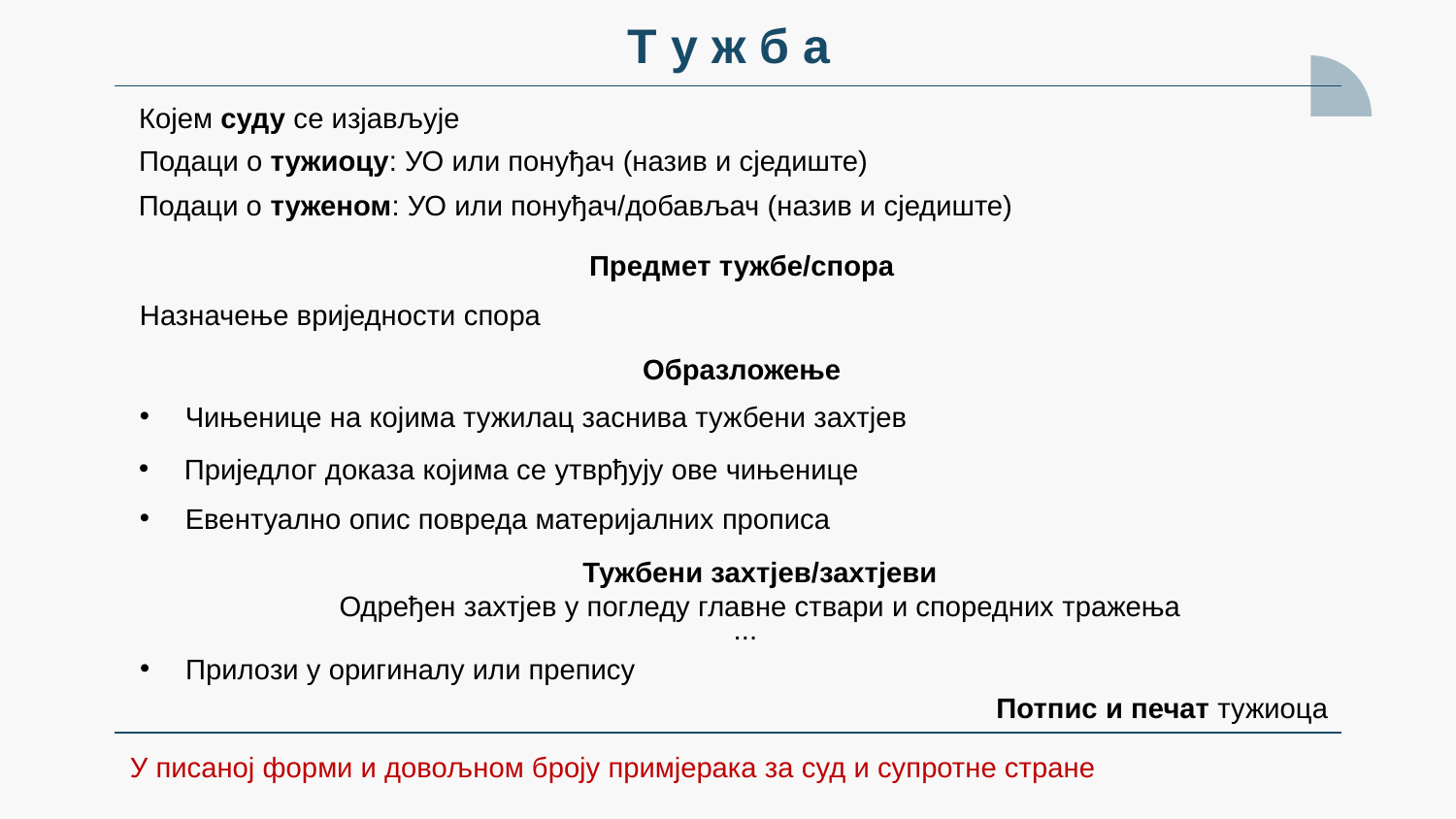

# Т у ж б а
Којем суду се изјављује
Подаци о тужиоцу: УО или понуђач (назив и сједиште)
Подаци о туженом: УО или понуђач/добављач (назив и сједиште)
Предмет тужбе/спора

Назначење вриједности спора
Образложење
Чињенице на којима тужилац заснива тужбени захтјев
Приједлог доказа којима се утврђују ове чињенице
Евентуално опис повреда материјалних прописа
Тужбени захтјев/захтјеви
Одређен захтјев у погледу главне ствари и споредних тражења
...
Прилози у оригиналу или препису
Потпис и печат тужиоца
У писаној форми и довољном броју примјерака за суд и супротне стране